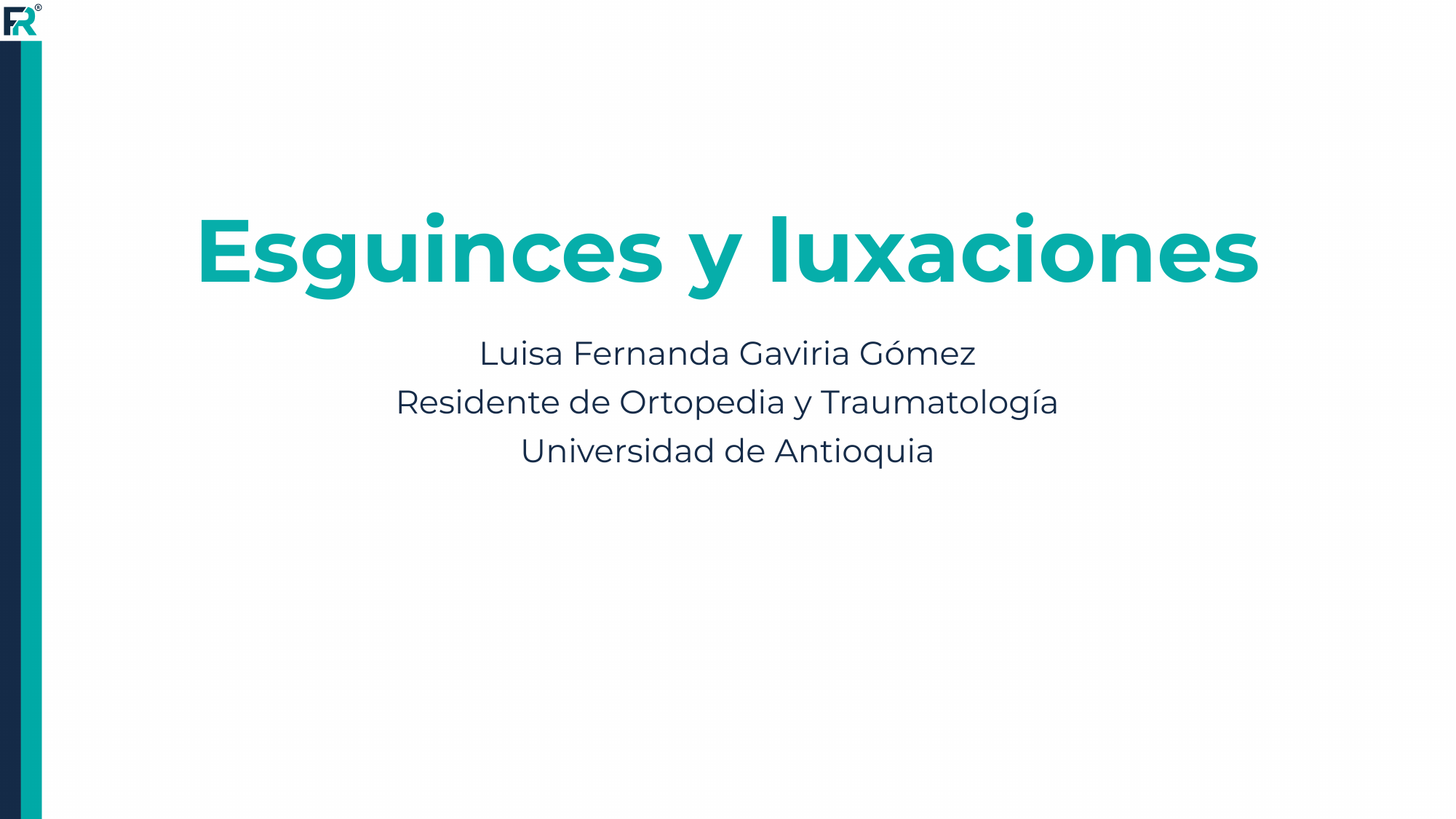

# Esguinces y luxaciones
Luisa Fernanda Gaviria Gómez
Residente de Ortopedia y Traumatología
Universidad de Antioquia